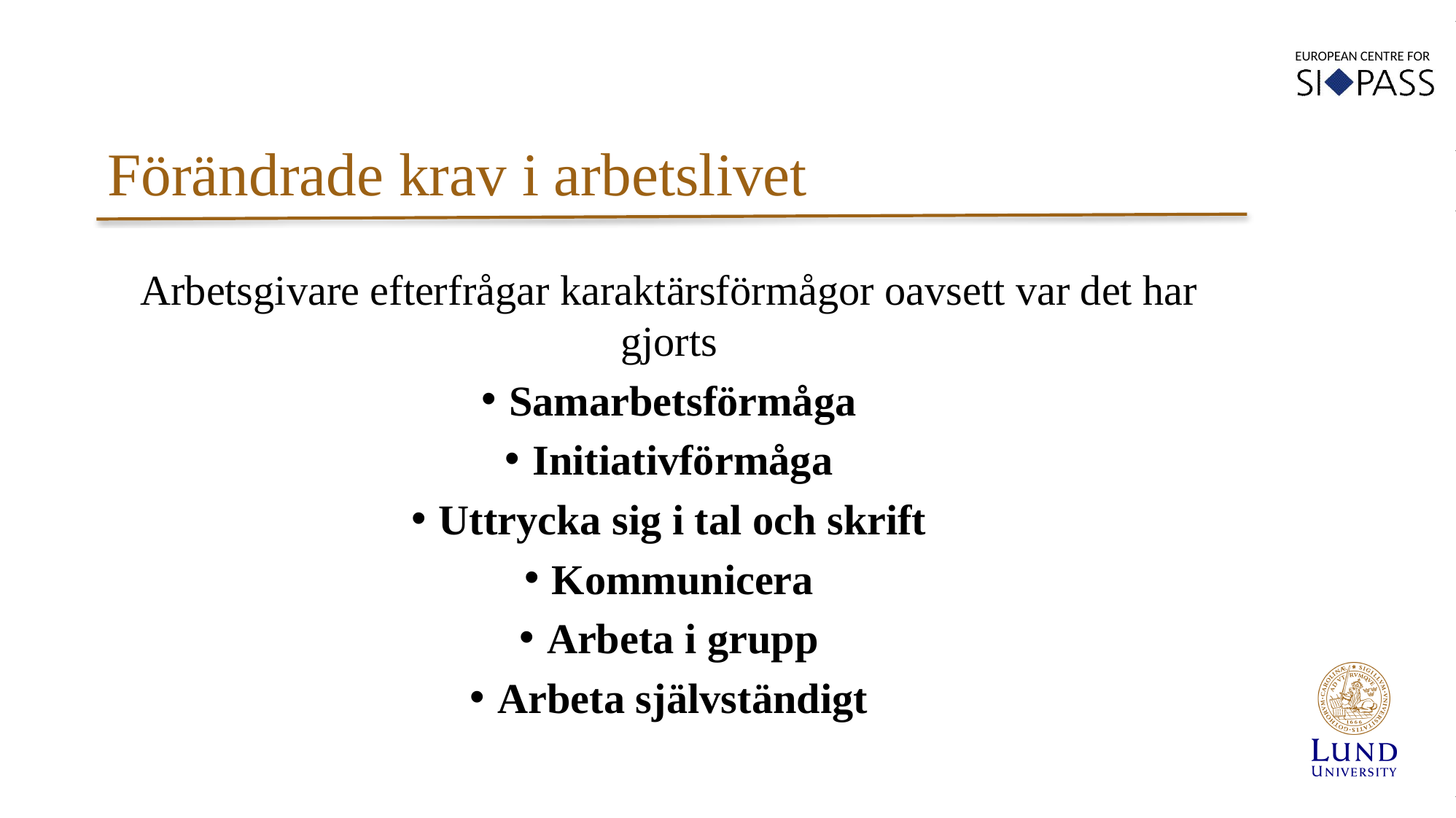

Förändrade krav i arbetslivet
Arbetsgivare efterfrågar karaktärsförmågor oavsett var det har gjorts
Samarbetsförmåga
Initiativförmåga
Uttrycka sig i tal och skrift
Kommunicera
Arbeta i grupp
Arbeta självständigt